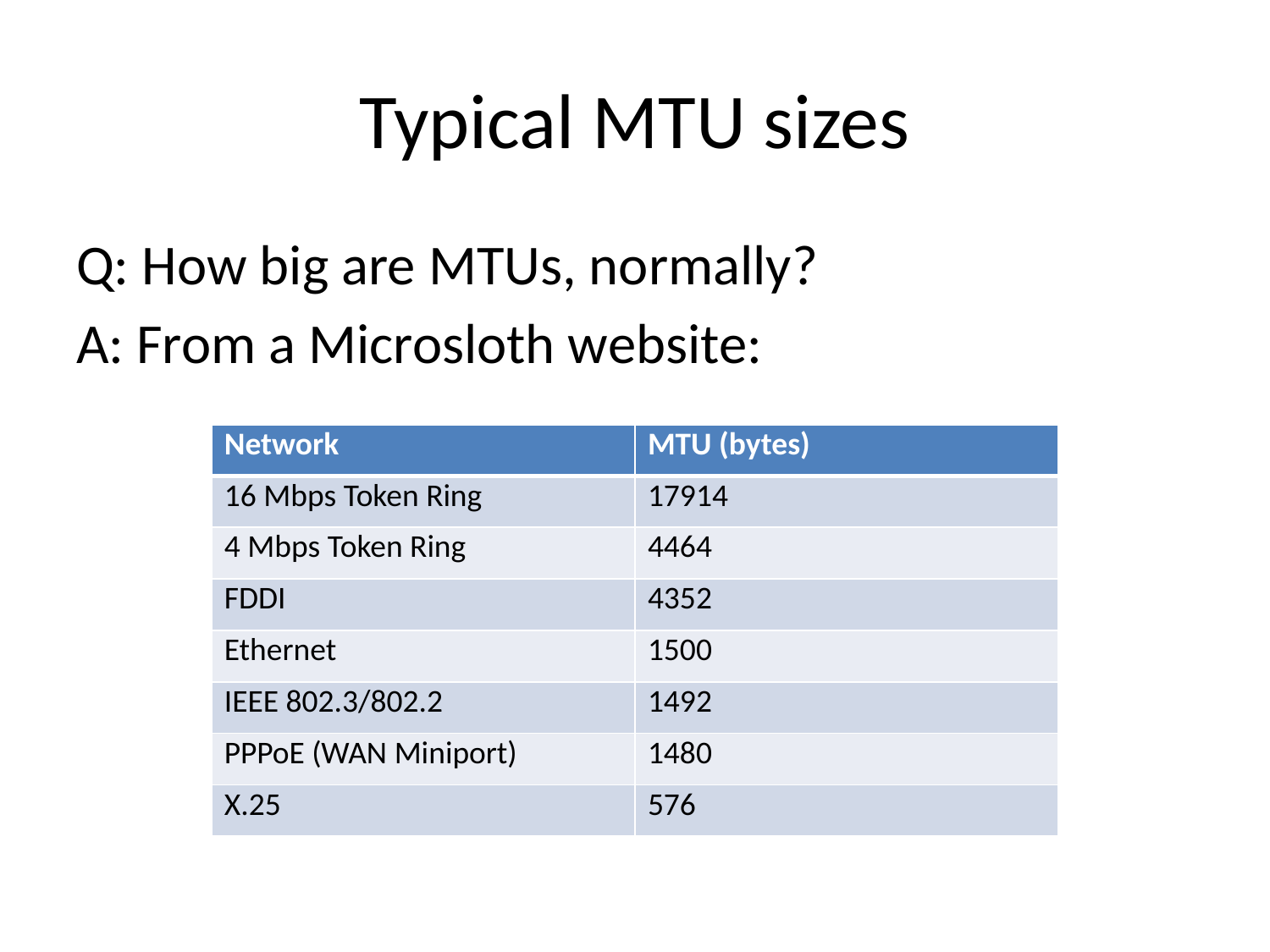

# Typical MTU sizes
Q: How big are MTUs, normally?
A: From a Microsloth website:

| Network | MTU (bytes) |
| --- | --- |
| 16 Mbps Token Ring | 17914 |
| 4 Mbps Token Ring | 4464 |
| FDDI | 4352 |
| Ethernet | 1500 |
| IEEE 802.3/802.2 | 1492 |
| PPPoE (WAN Miniport) | 1480 |
| X.25 | 576 |